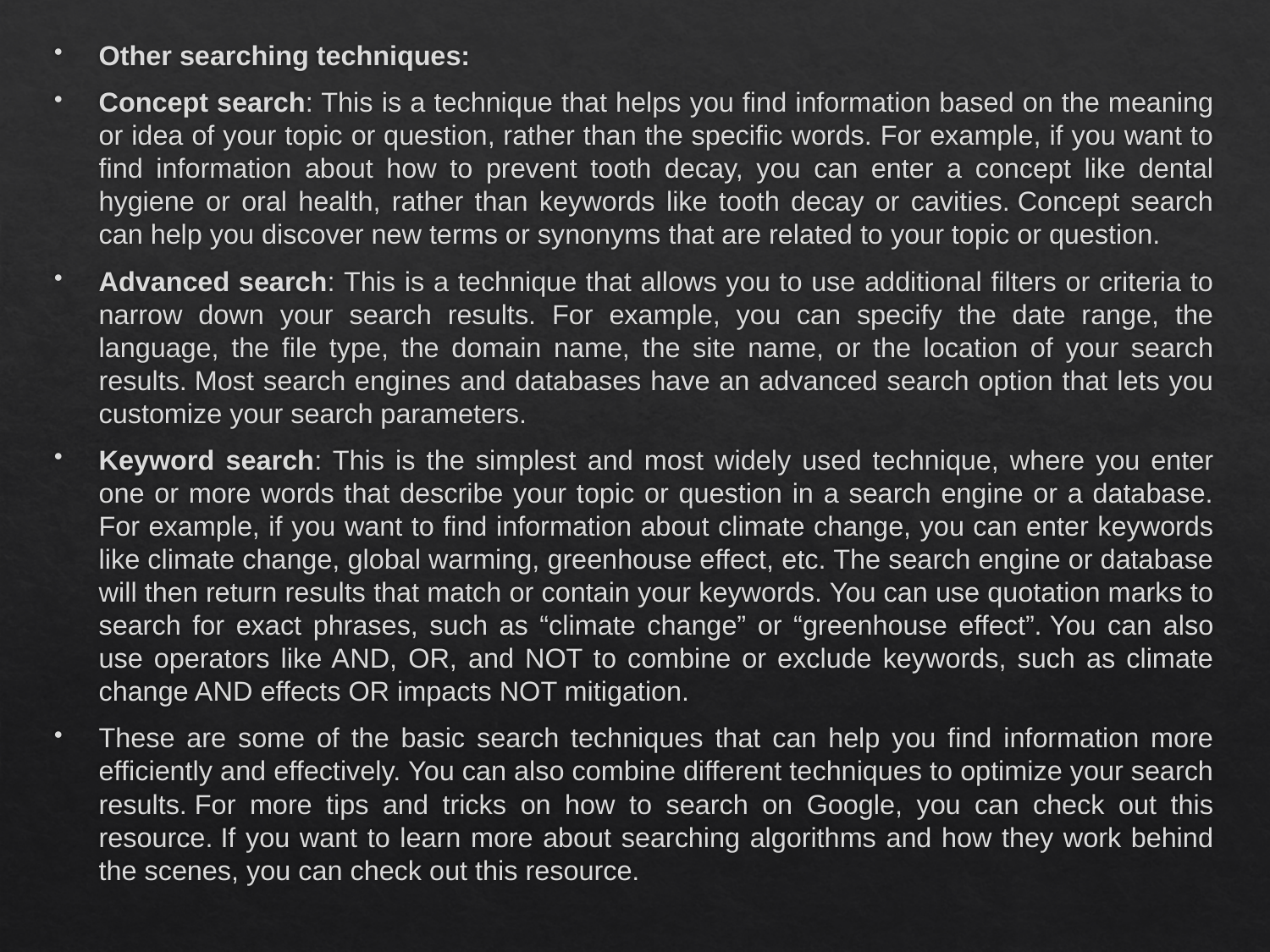

Other searching techniques:
Concept search: This is a technique that helps you find information based on the meaning or idea of your topic or question, rather than the specific words. For example, if you want to find information about how to prevent tooth decay, you can enter a concept like dental hygiene or oral health, rather than keywords like tooth decay or cavities. Concept search can help you discover new terms or synonyms that are related to your topic or question.
Advanced search: This is a technique that allows you to use additional filters or criteria to narrow down your search results. For example, you can specify the date range, the language, the file type, the domain name, the site name, or the location of your search results. Most search engines and databases have an advanced search option that lets you customize your search parameters.
Keyword search: This is the simplest and most widely used technique, where you enter one or more words that describe your topic or question in a search engine or a database. For example, if you want to find information about climate change, you can enter keywords like climate change, global warming, greenhouse effect, etc. The search engine or database will then return results that match or contain your keywords. You can use quotation marks to search for exact phrases, such as “climate change” or “greenhouse effect”. You can also use operators like AND, OR, and NOT to combine or exclude keywords, such as climate change AND effects OR impacts NOT mitigation.
These are some of the basic search techniques that can help you find information more efficiently and effectively. You can also combine different techniques to optimize your search results. For more tips and tricks on how to search on Google, you can check out this resource. If you want to learn more about searching algorithms and how they work behind the scenes, you can check out this resource.